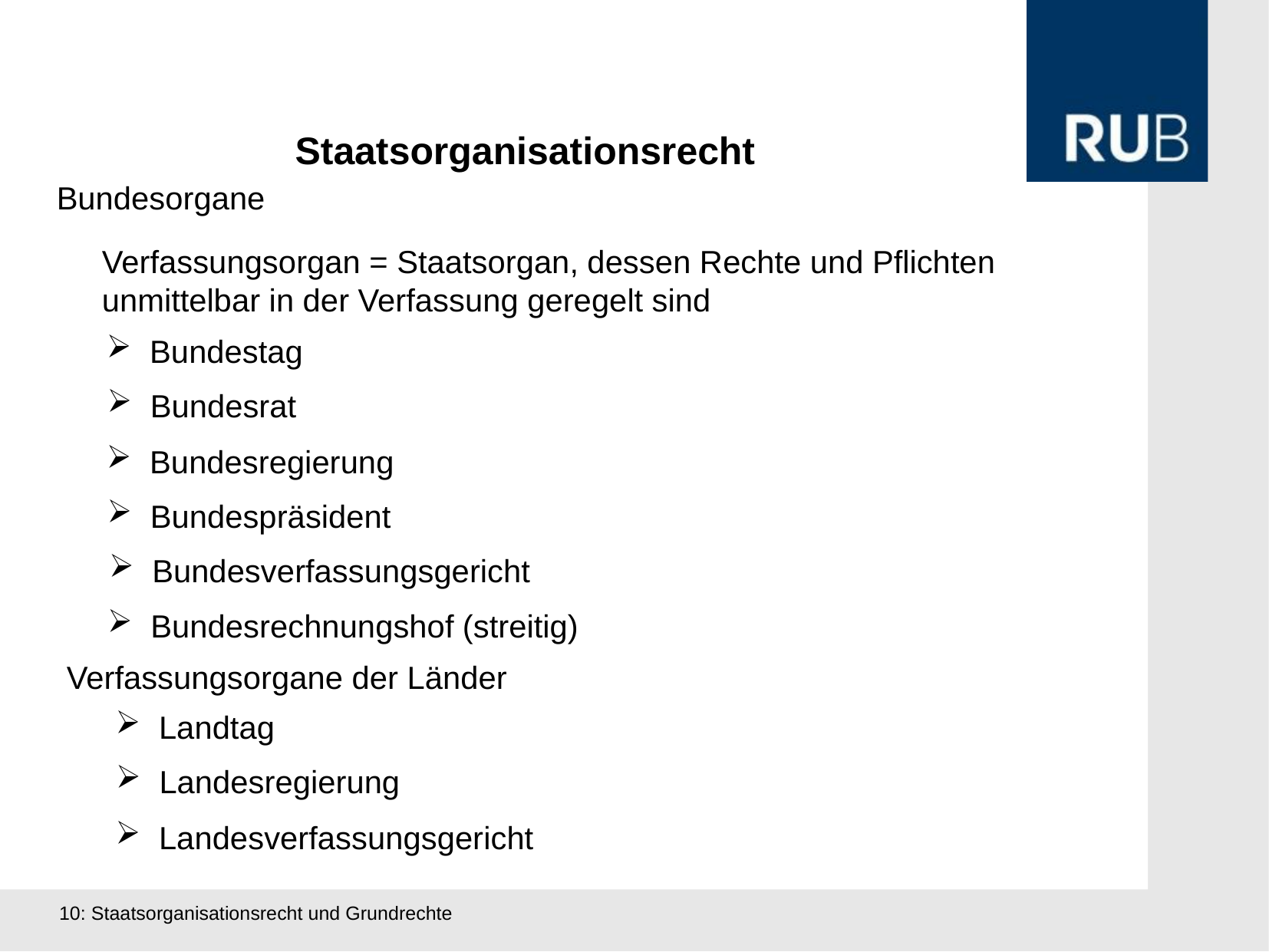

Staatsorganisationsrecht
Bundesorgane
Verfassungsorgan = Staatsorgan, dessen Rechte und Pflichten unmittelbar in der Verfassung geregelt sind
Bundestag
Bundesrat
Bundesregierung
Bundespräsident
Bundesverfassungsgericht
Bundesrechnungshof (streitig)
Verfassungsorgane der Länder
Landtag
Landesregierung
Landesverfassungsgericht
10: Staatsorganisationsrecht und Grundrechte